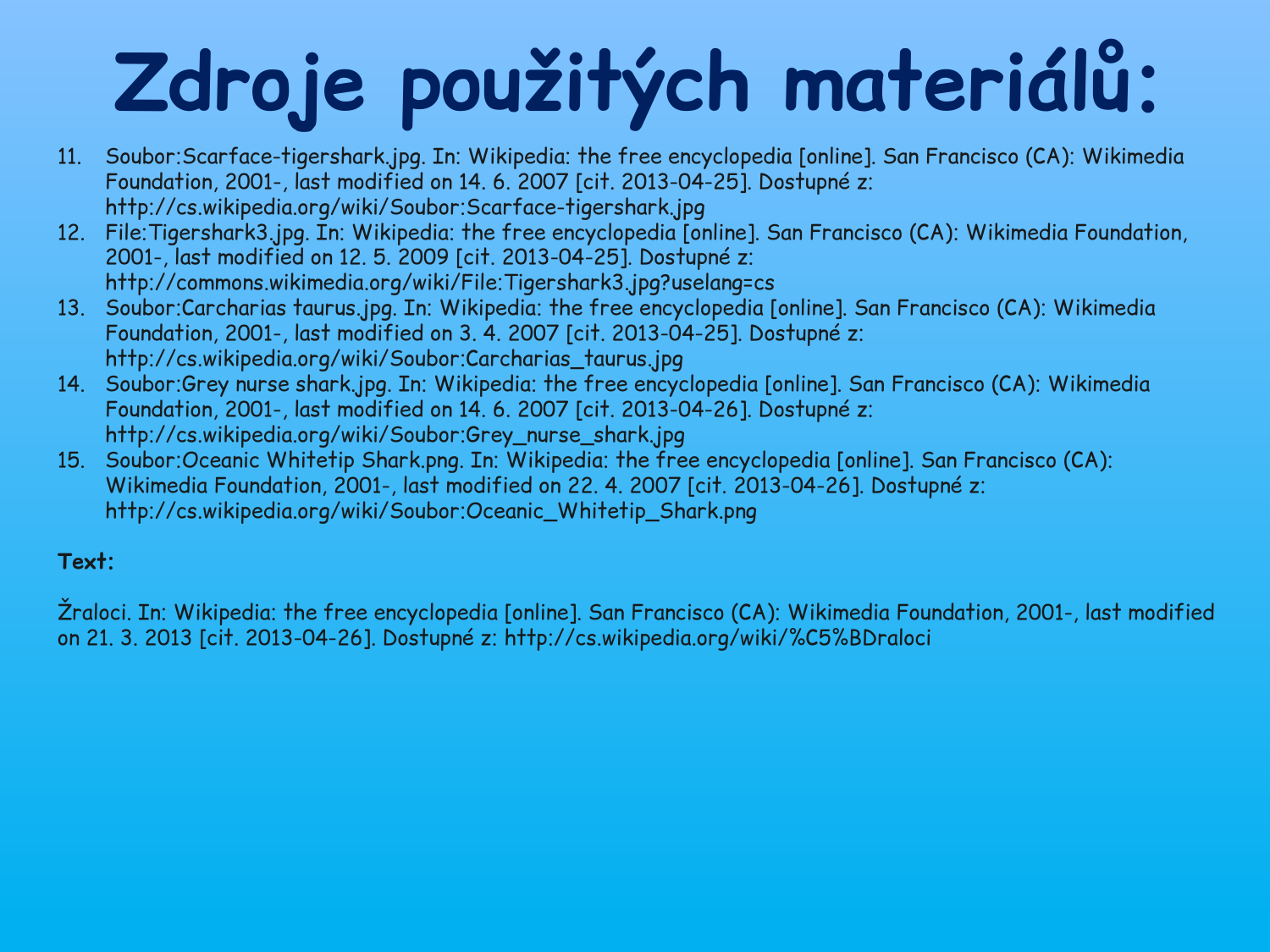

Zdroje použitých materiálů:
Soubor:Scarface-tigershark.jpg. In: Wikipedia: the free encyclopedia [online]. San Francisco (CA): Wikimedia Foundation, 2001-, last modified on 14. 6. 2007 [cit. 2013-04-25]. Dostupné z: http://cs.wikipedia.org/wiki/Soubor:Scarface-tigershark.jpg
File:Tigershark3.jpg. In: Wikipedia: the free encyclopedia [online]. San Francisco (CA): Wikimedia Foundation, 2001-, last modified on 12. 5. 2009 [cit. 2013-04-25]. Dostupné z: http://commons.wikimedia.org/wiki/File:Tigershark3.jpg?uselang=cs
Soubor:Carcharias taurus.jpg. In: Wikipedia: the free encyclopedia [online]. San Francisco (CA): Wikimedia Foundation, 2001-, last modified on 3. 4. 2007 [cit. 2013-04-25]. Dostupné z: http://cs.wikipedia.org/wiki/Soubor:Carcharias_taurus.jpg
Soubor:Grey nurse shark.jpg. In: Wikipedia: the free encyclopedia [online]. San Francisco (CA): Wikimedia Foundation, 2001-, last modified on 14. 6. 2007 [cit. 2013-04-26]. Dostupné z: http://cs.wikipedia.org/wiki/Soubor:Grey_nurse_shark.jpg
Soubor:Oceanic Whitetip Shark.png. In: Wikipedia: the free encyclopedia [online]. San Francisco (CA): Wikimedia Foundation, 2001-, last modified on 22. 4. 2007 [cit. 2013-04-26]. Dostupné z: http://cs.wikipedia.org/wiki/Soubor:Oceanic_Whitetip_Shark.png

Text:

Žraloci. In: Wikipedia: the free encyclopedia [online]. San Francisco (CA): Wikimedia Foundation, 2001-, last modified
on 21. 3. 2013 [cit. 2013-04-26]. Dostupné z: http://cs.wikipedia.org/wiki/%C5%BDraloci